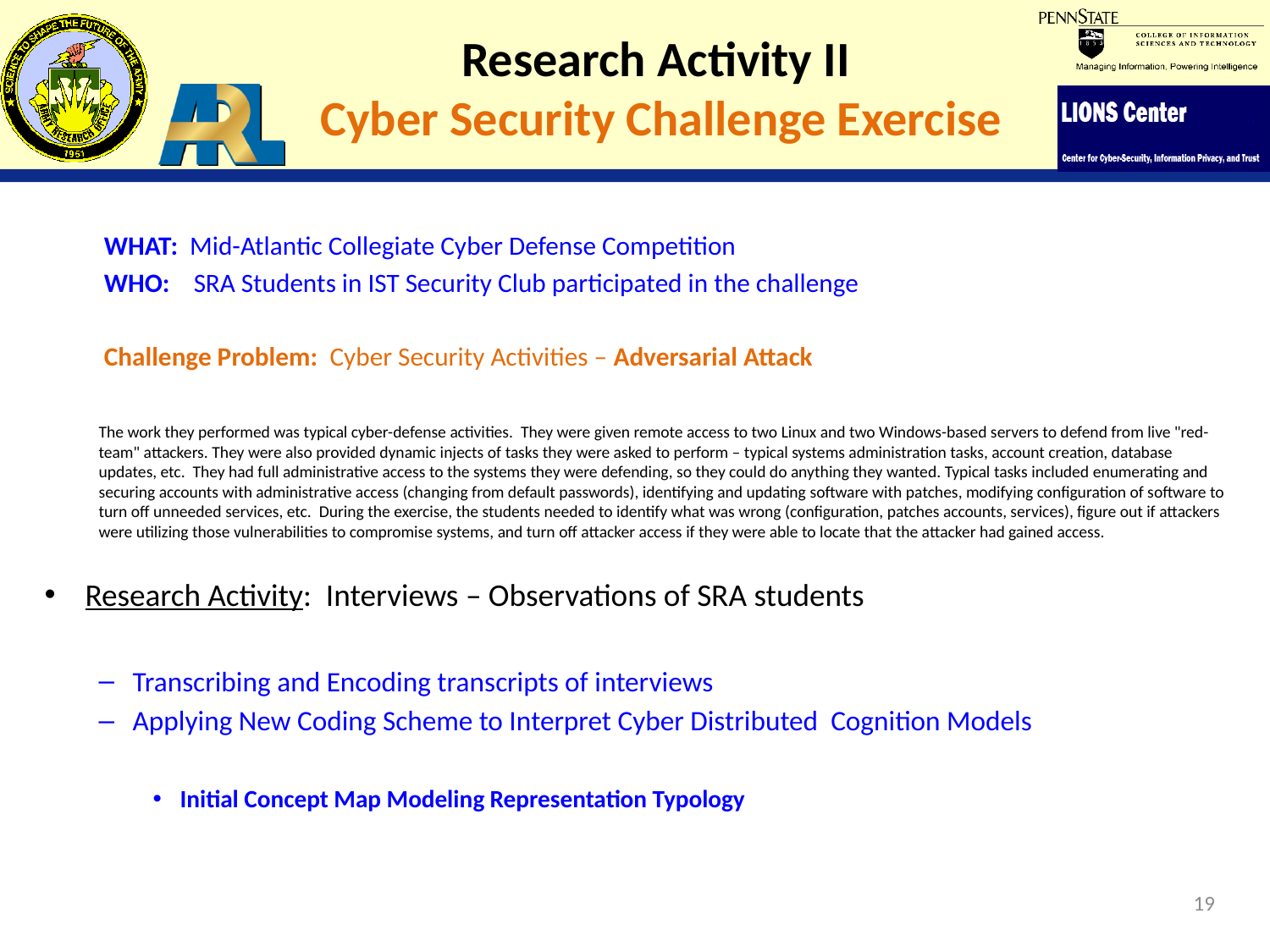

# Research Activity II Cyber Security Challenge Exercise
	WHAT:  Mid-Atlantic Collegiate Cyber Defense Competition
	WHO:    SRA Students in IST Security Club participated in the challenge

	Challenge Problem:  Cyber Security Activities – Adversarial Attack

The work they performed was typical cyber-defense activities.  They were given remote access to two Linux and two Windows-based servers to defend from live "red-team" attackers. They were also provided dynamic injects of tasks they were asked to perform – typical systems administration tasks, account creation, database updates, etc.  They had full administrative access to the systems they were defending, so they could do anything they wanted. Typical tasks included enumerating and securing accounts with administrative access (changing from default passwords), identifying and updating software with patches, modifying configuration of software to turn off unneeded services, etc.  During the exercise, the students needed to identify what was wrong (configuration, patches accounts, services), figure out if attackers were utilizing those vulnerabilities to compromise systems, and turn off attacker access if they were able to locate that the attacker had gained access.

Research Activity:  Interviews – Observations of SRA students

Transcribing and Encoding transcripts of interviews
Applying New Coding Scheme to Interpret Cyber Distributed  Cognition Models

Initial Concept Map Modeling Representation Typology